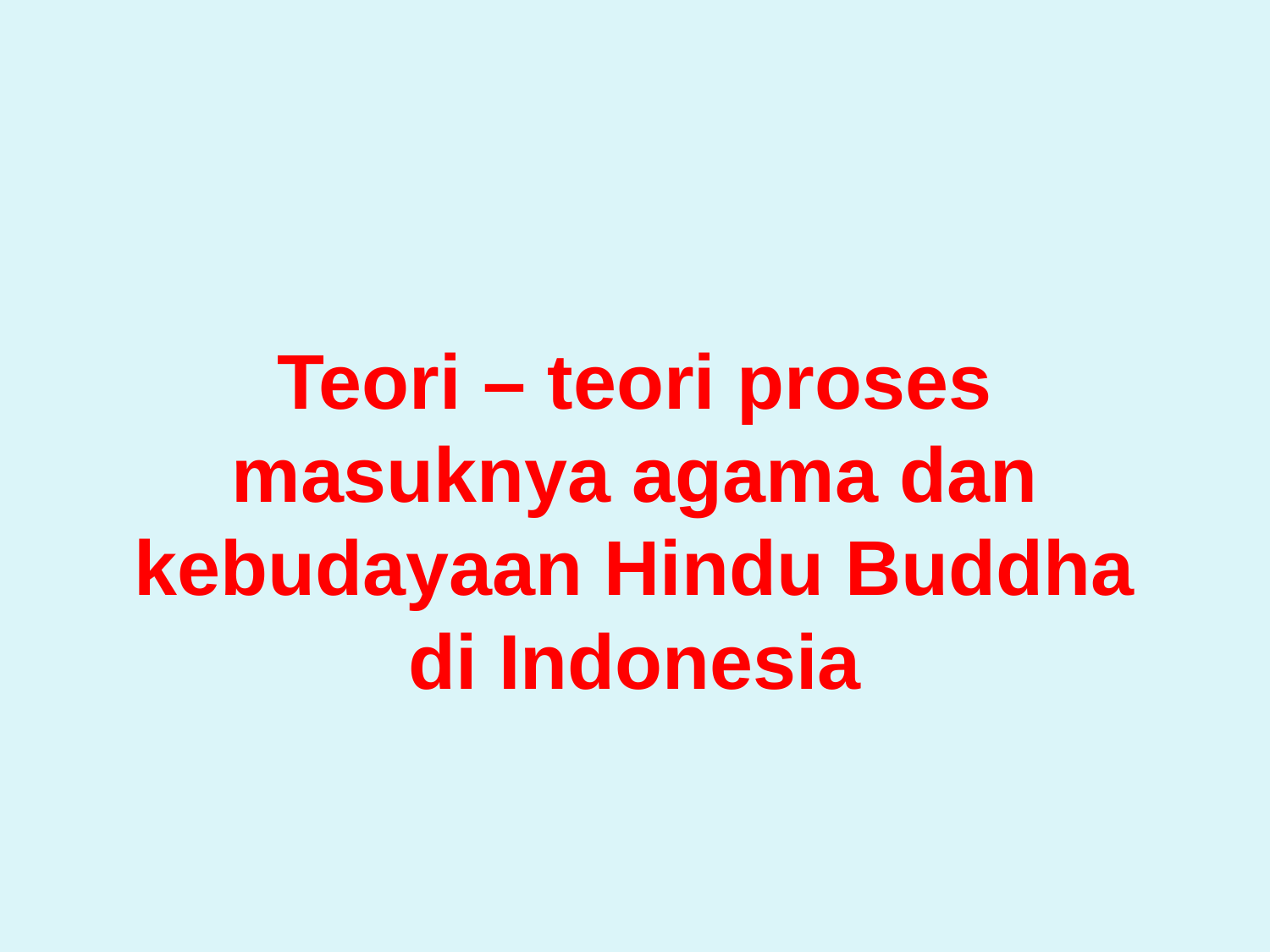

# Teori – teori proses masuknya agama dan kebudayaan Hindu Buddha di Indonesia